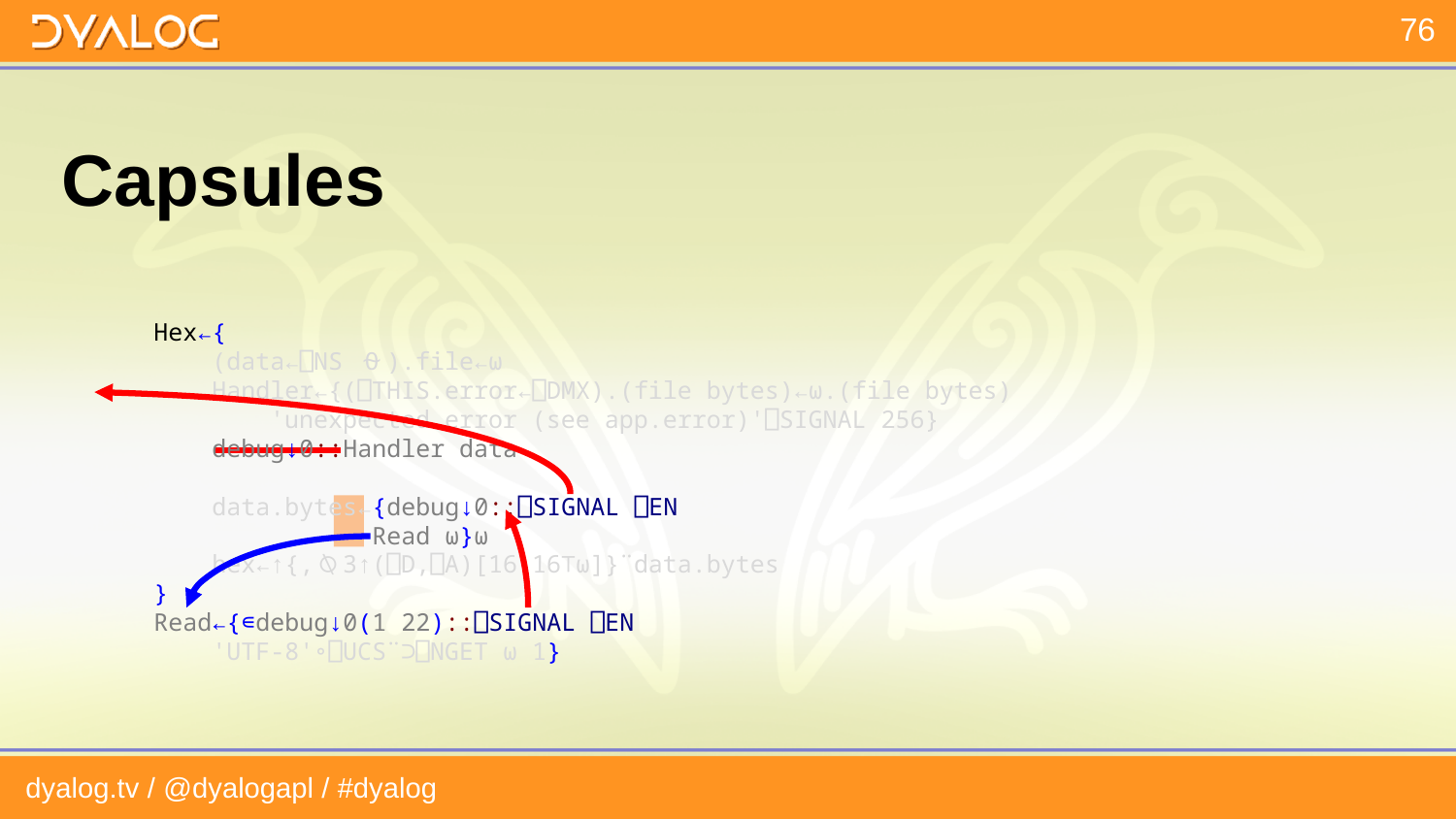

# Capsules
      Hex←{
          (data←⎕NS ⍬).file←⍵
          Handler←{(⎕THIS.error←⎕DMX).(file bytes)←⍵.(file bytes)
              'unexpected error (see app.error)'⎕SIGNAL 256}
          debug↓0::Handler data

          data.bytes←{debug↓0::⎕SIGNAL ⎕EN
                     Read ⍵}⍵
          hex←↑{,⍉3↑(⎕D,⎕A)[16 16⊤⍵]}¨data.bytes
      }
      Read←{∊debug↓0(1 22)::⎕SIGNAL ⎕EN
          'UTF-8'∘⎕UCS¨⊃⎕NGET ⍵ 1}